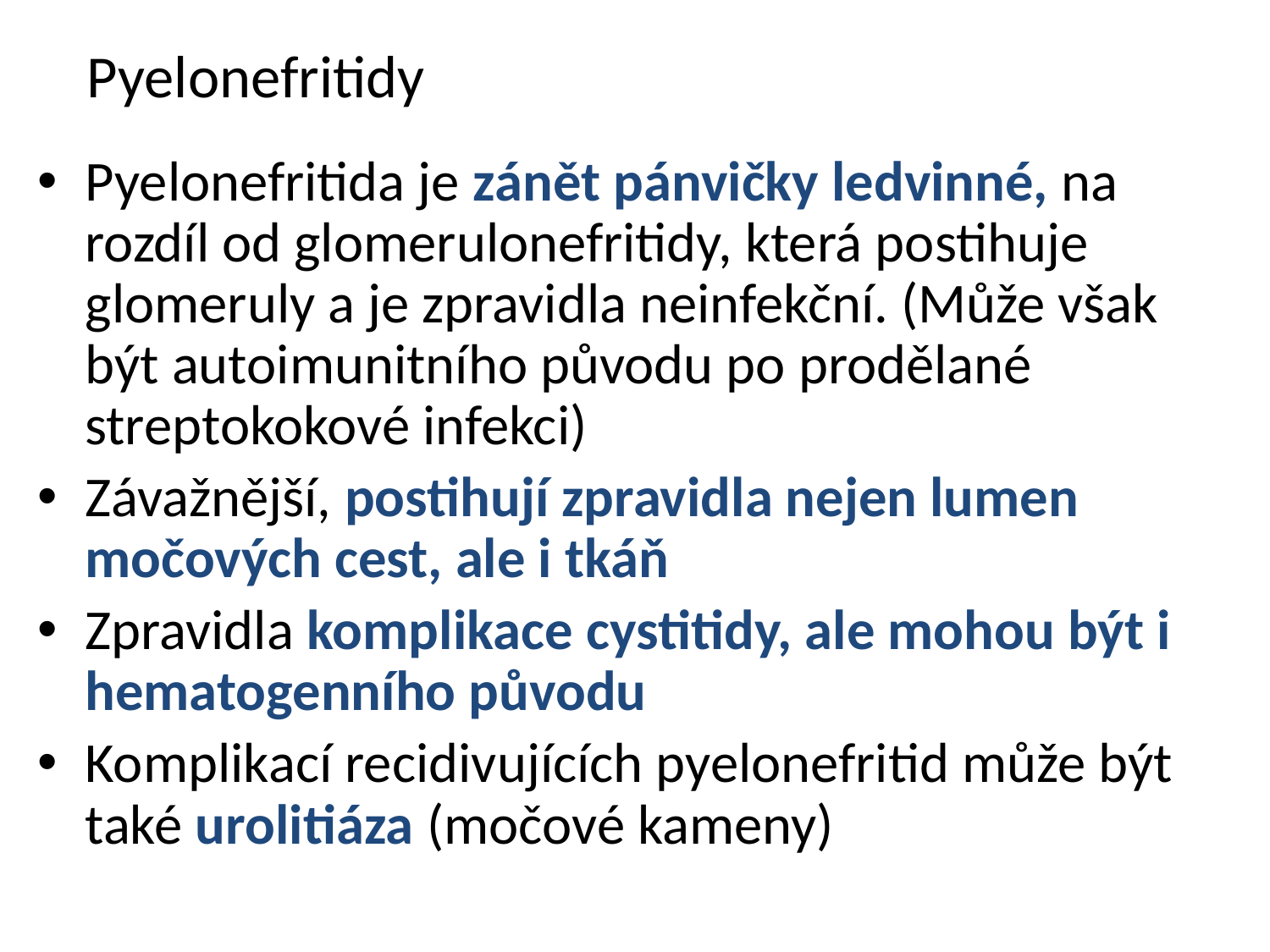

# Pyelonefritidy
Pyelonefritida je zánět pánvičky ledvinné, na rozdíl od glomerulonefritidy, která postihuje glomeruly a je zpravidla neinfekční. (Může však být autoimunitního původu po prodělané streptokokové infekci)
Závažnější, postihují zpravidla nejen lumen močových cest, ale i tkáň
Zpravidla komplikace cystitidy, ale mohou být i hematogenního původu
Komplikací recidivujících pyelonefritid může být také urolitiáza (močové kameny)